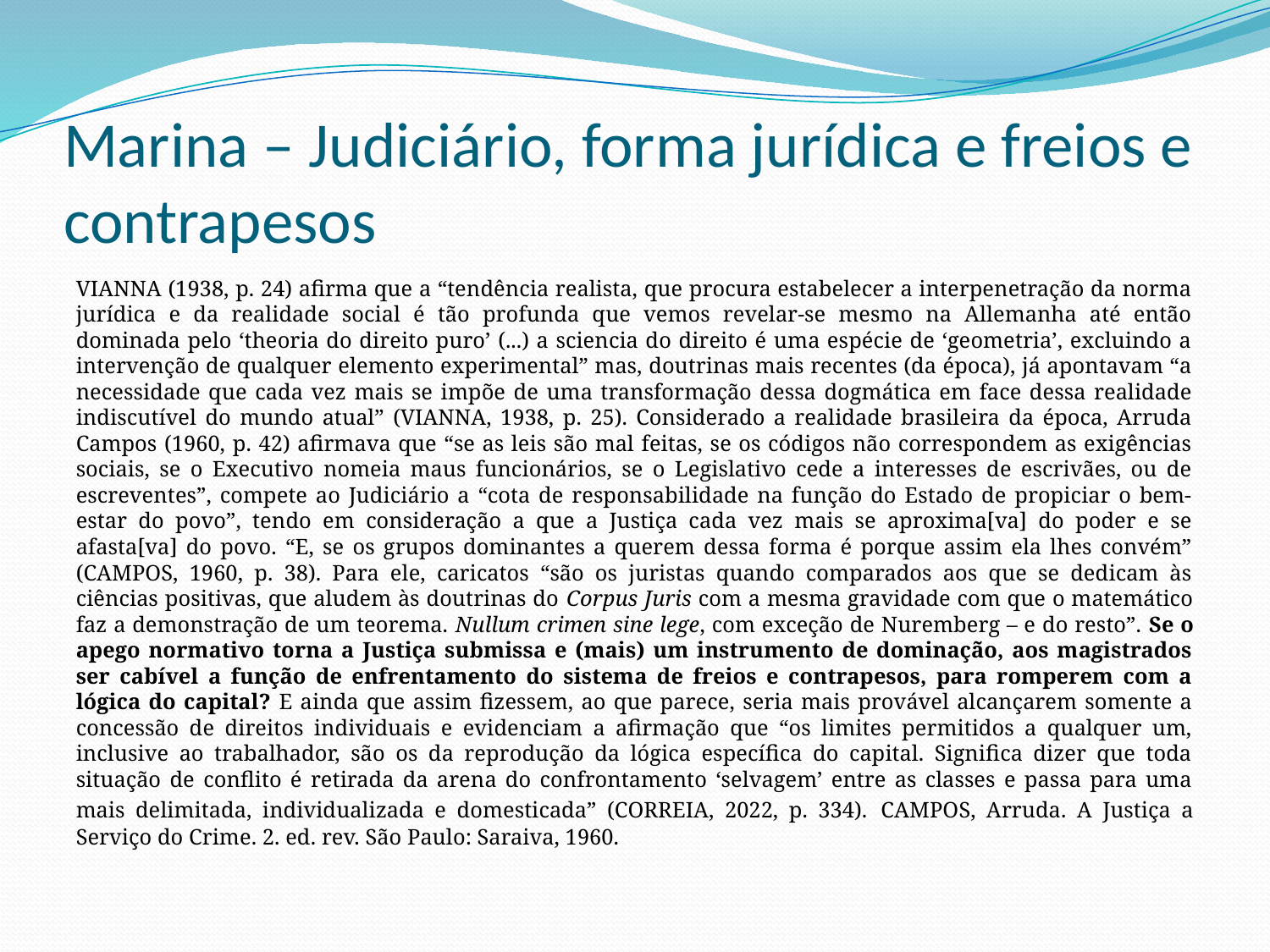

# Marina – Judiciário, forma jurídica e freios e contrapesos
VIANNA (1938, p. 24) afirma que a “tendência realista, que procura estabelecer a interpenetração da norma jurídica e da realidade social é tão profunda que vemos revelar-se mesmo na Allemanha até então dominada pelo ‘theoria do direito puro’ (...) a sciencia do direito é uma espécie de ‘geometria’, excluindo a intervenção de qualquer elemento experimental” mas, doutrinas mais recentes (da época), já apontavam “a necessidade que cada vez mais se impõe de uma transformação dessa dogmática em face dessa realidade indiscutível do mundo atual” (VIANNA, 1938, p. 25). Considerado a realidade brasileira da época, Arruda Campos (1960, p. 42) afirmava que “se as leis são mal feitas, se os códigos não correspondem as exigências sociais, se o Executivo nomeia maus funcionários, se o Legislativo cede a interesses de escrivães, ou de escreventes”, compete ao Judiciário a “cota de responsabilidade na função do Estado de propiciar o bem-estar do povo”, tendo em consideração a que a Justiça cada vez mais se aproxima[va] do poder e se afasta[va] do povo. “E, se os grupos dominantes a querem dessa forma é porque assim ela lhes convém” (CAMPOS, 1960, p. 38). Para ele, caricatos “são os juristas quando comparados aos que se dedicam às ciências positivas, que aludem às doutrinas do Corpus Juris com a mesma gravidade com que o matemático faz a demonstração de um teorema. Nullum crimen sine lege, com exceção de Nuremberg – e do resto”. Se o apego normativo torna a Justiça submissa e (mais) um instrumento de dominação, aos magistrados ser cabível a função de enfrentamento do sistema de freios e contrapesos, para romperem com a lógica do capital? E ainda que assim fizessem, ao que parece, seria mais provável alcançarem somente a concessão de direitos individuais e evidenciam a afirmação que “os limites permitidos a qualquer um, inclusive ao trabalhador, são os da reprodução da lógica específica do capital. Significa dizer que toda situação de conflito é retirada da arena do confrontamento ‘selvagem’ entre as classes e passa para uma mais delimitada, individualizada e domesticada” (CORREIA, 2022, p. 334). CAMPOS, Arruda. A Justiça a Serviço do Crime. 2. ed. rev. São Paulo: Saraiva, 1960.